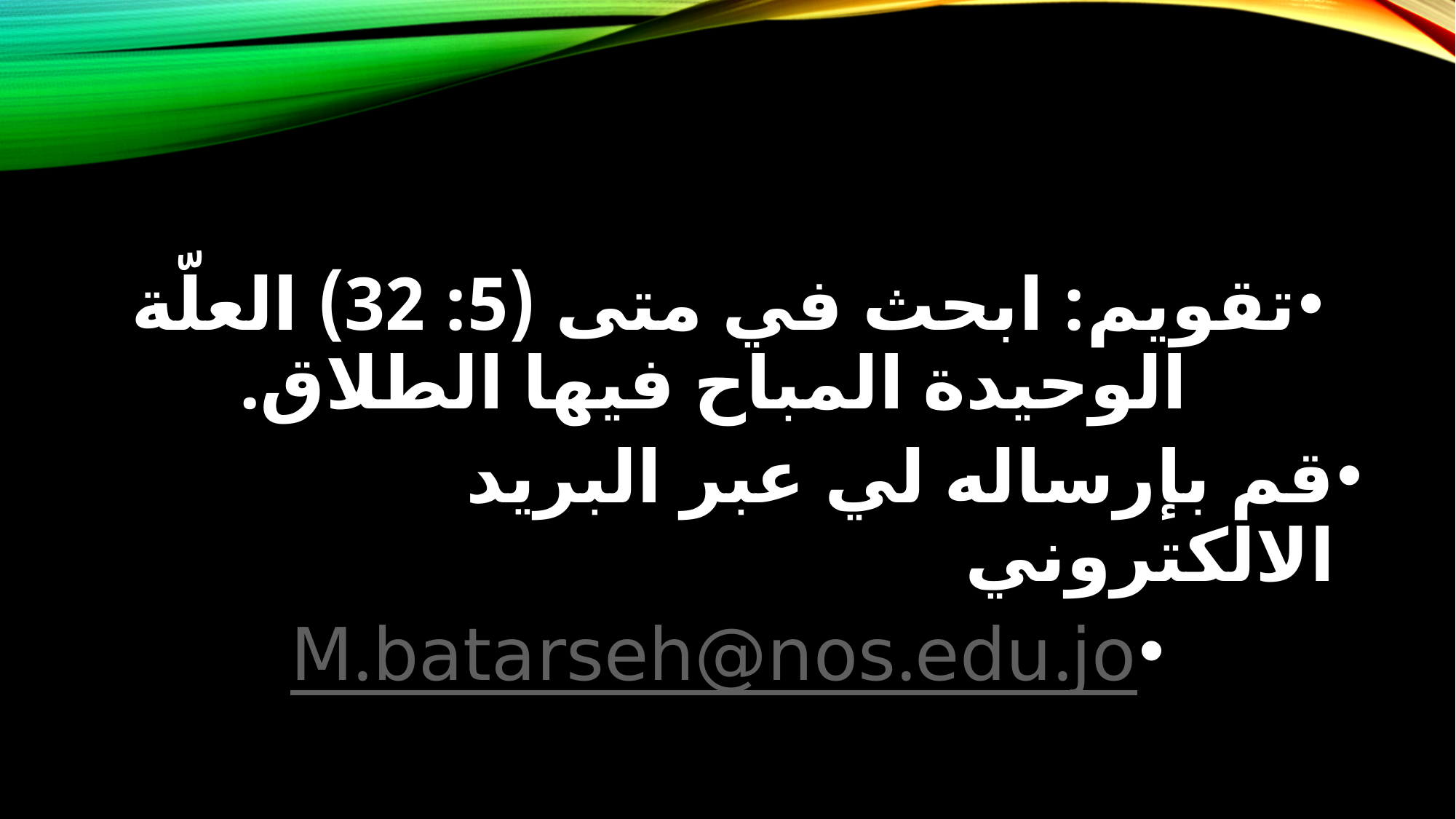

تقويم: ابحث في متى (5: 32) العلّة الوحيدة المباح فيها الطلاق.
قم بإرساله لي عبر البريد الالكتروني
M.batarseh@nos.edu.jo